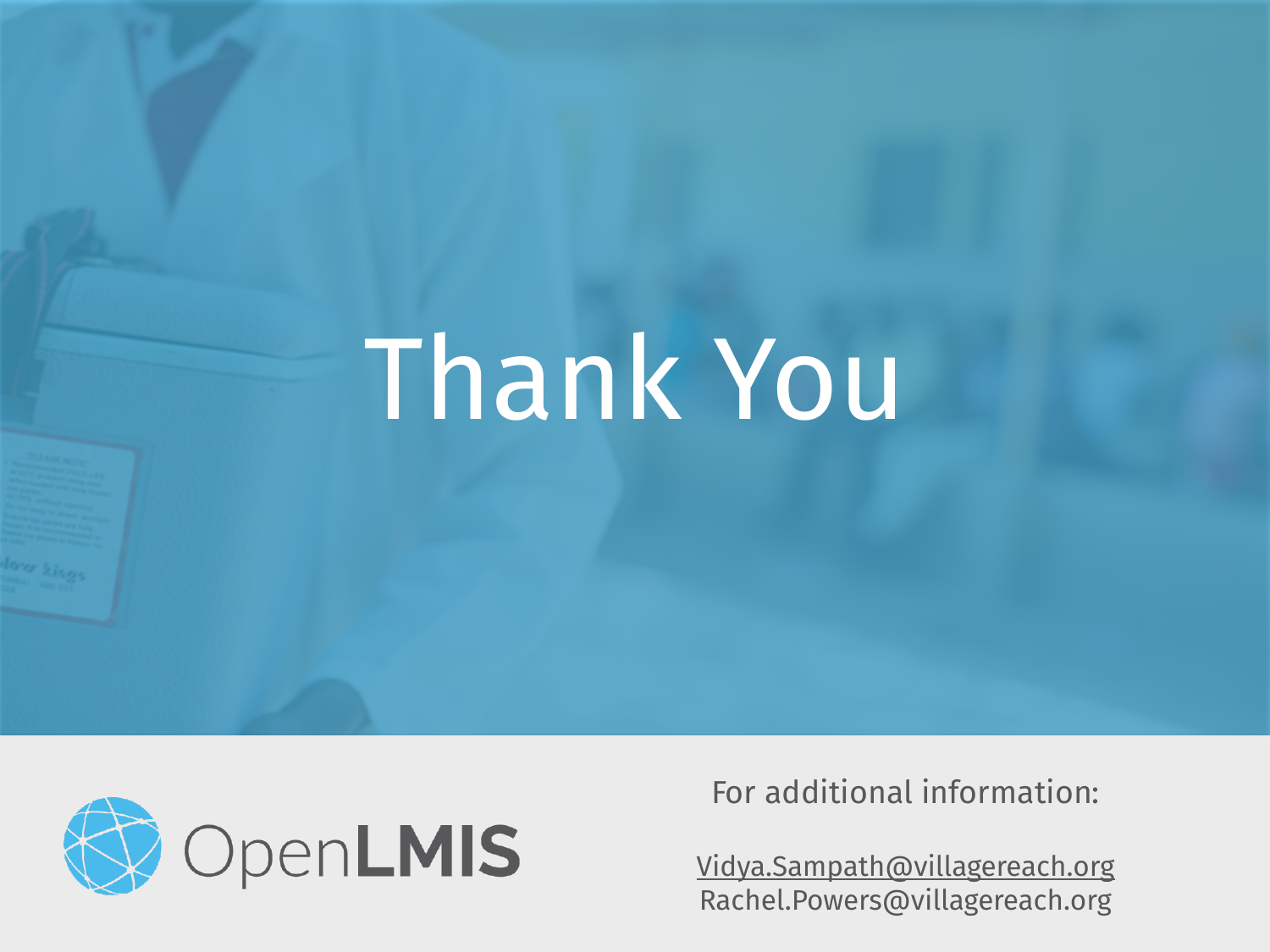

# Thank You
For additional information:

Vidya.Sampath@villagereach.org Rachel.Powers@villagereach.org